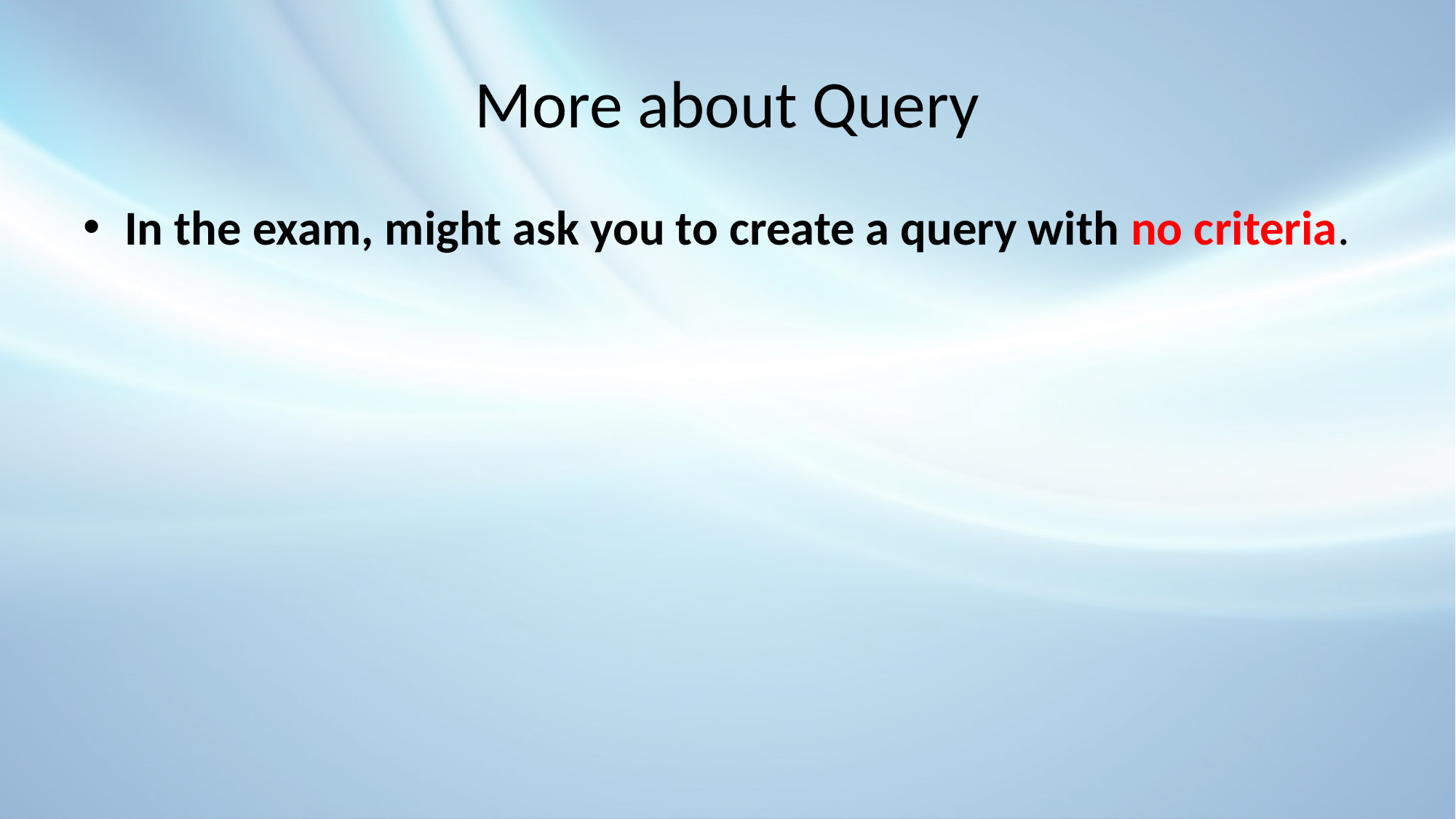

# More about Query
In the exam, might ask you to create a query with no criteria.